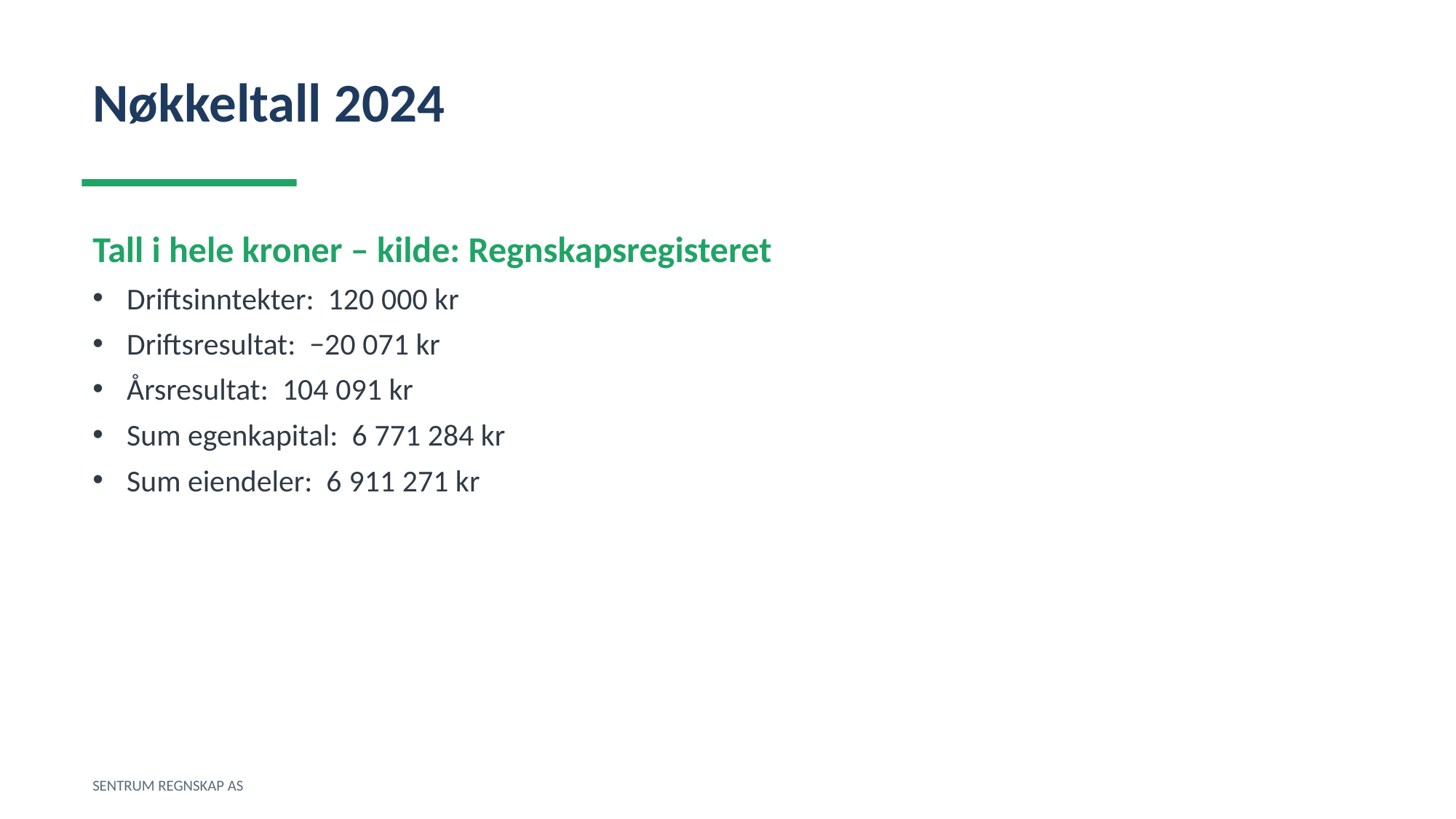

Nøkkeltall 2024

Tall i hele kroner – kilde: Regnskapsregisteret
Driftsinntekter:  120 000 kr
Driftsresultat:  −20 071 kr
Årsresultat:  104 091 kr
Sum egenkapital:  6 771 284 kr
Sum eiendeler:  6 911 271 kr
SENTRUM REGNSKAP AS